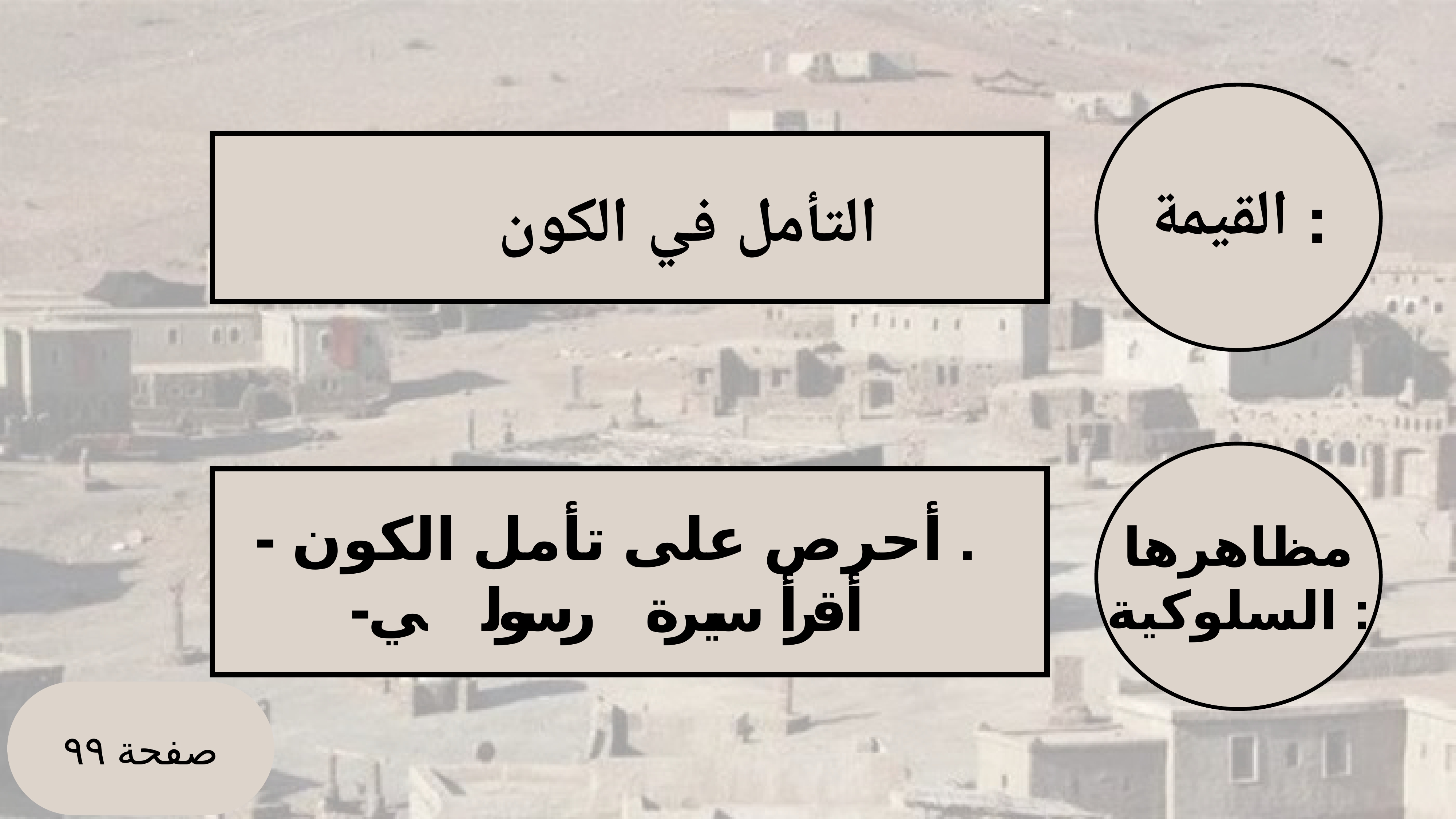

القيمة :
التأمل في الكون

- أحرص على تأمل الكون .
- أقرأ سيرة رسولي  ﷺ
مظاهرها
السلوكية :
صفحة ٩٩